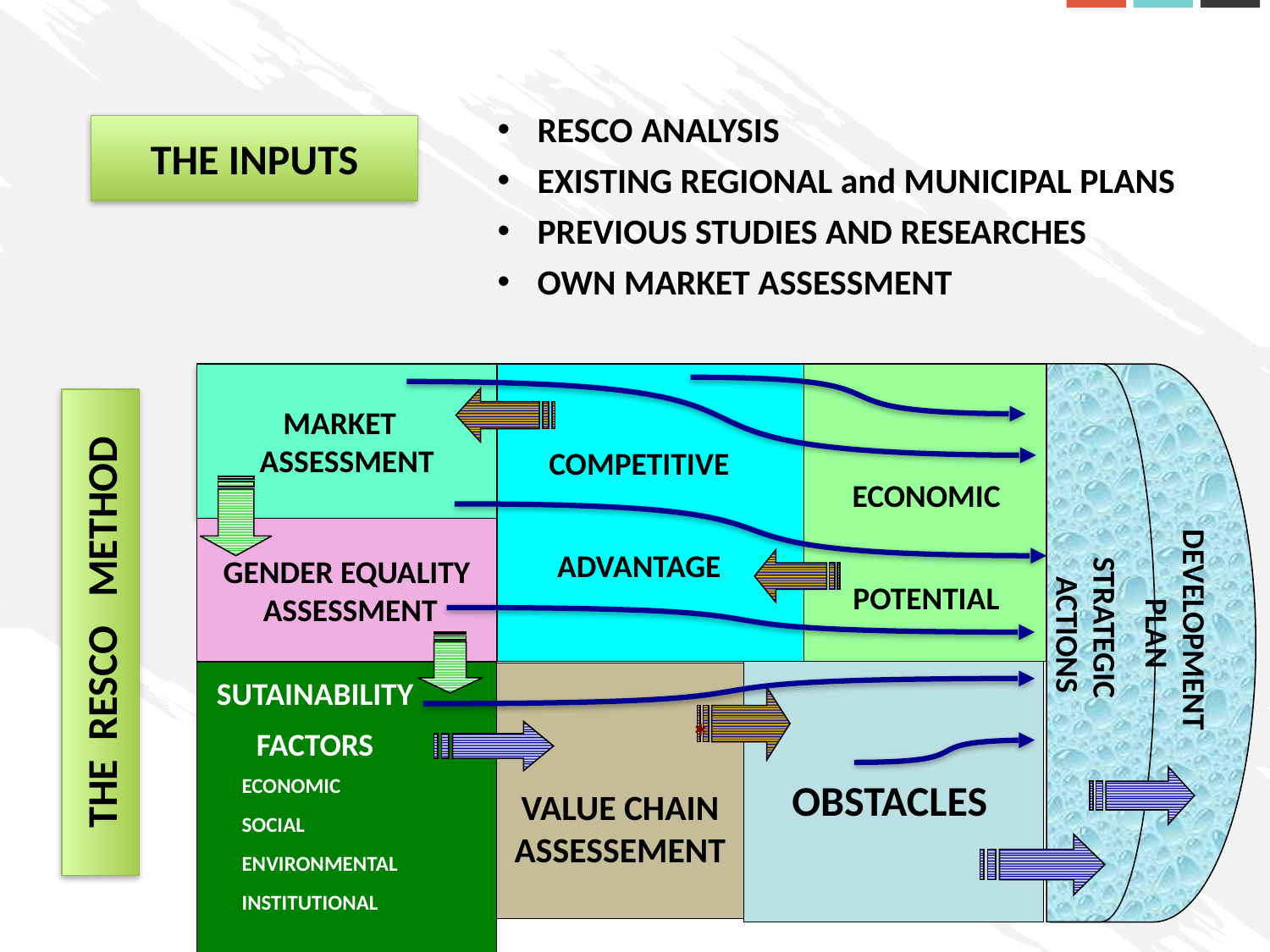

RESCO ANALYSIS
EXISTING REGIONAL and MUNICIPAL PLANS
PREVIOUS STUDIES AND RESEARCHES
OWN MARKET ASSESSMENT
THE INPUTS
MARKET
ASSESSMENT

COMPETITIVE

ADVANTAGE

ECONOMIC

POTENTIAL

GENDER EQUALITY
ASSESSMENT

DEVELOPMENT  PLAN
STRATEGIC   ACTIONS

VALUE CHAIN ASSESSEMENT

SUTAINABILITY
FACTORS

ECONOMIC
SOCIAL
ENVIRONMENTAL
INSTITUTIONAL
OBSTACLES

THE  RESCO   METHOD
*